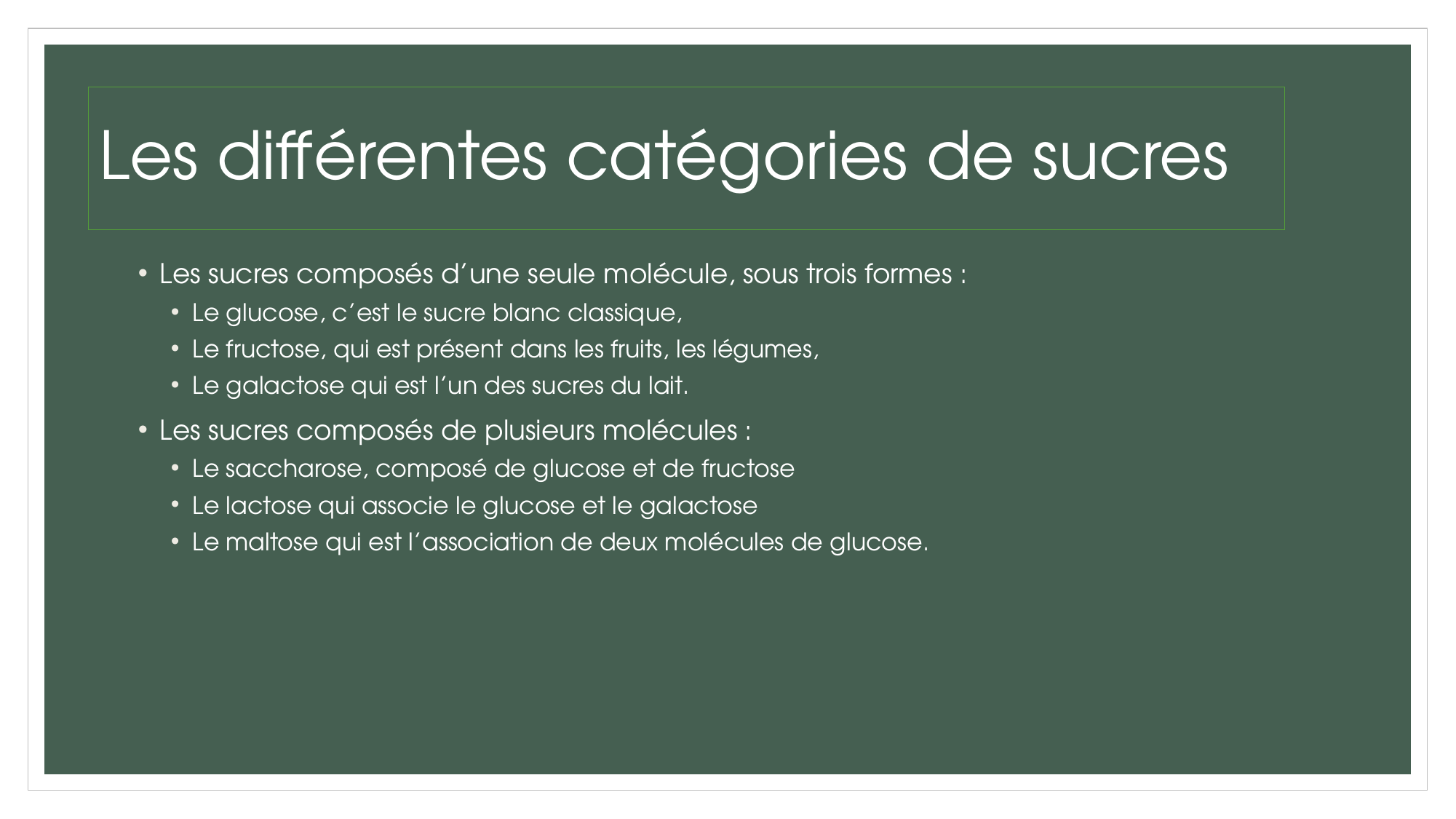

# Les différentes catégories de sucres
Les sucres composés d’une seule molécule, sous trois formes :
Le glucose, c’est le sucre blanc classique,
Le fructose, qui est présent dans les fruits, les légumes,
Le galactose qui est l’un des sucres du lait.
Les sucres composés de plusieurs molécules :
Le saccharose, composé de glucose et de fructose
Le lactose qui associe le glucose et le galactose
Le maltose qui est l’association de deux molécules de glucose.